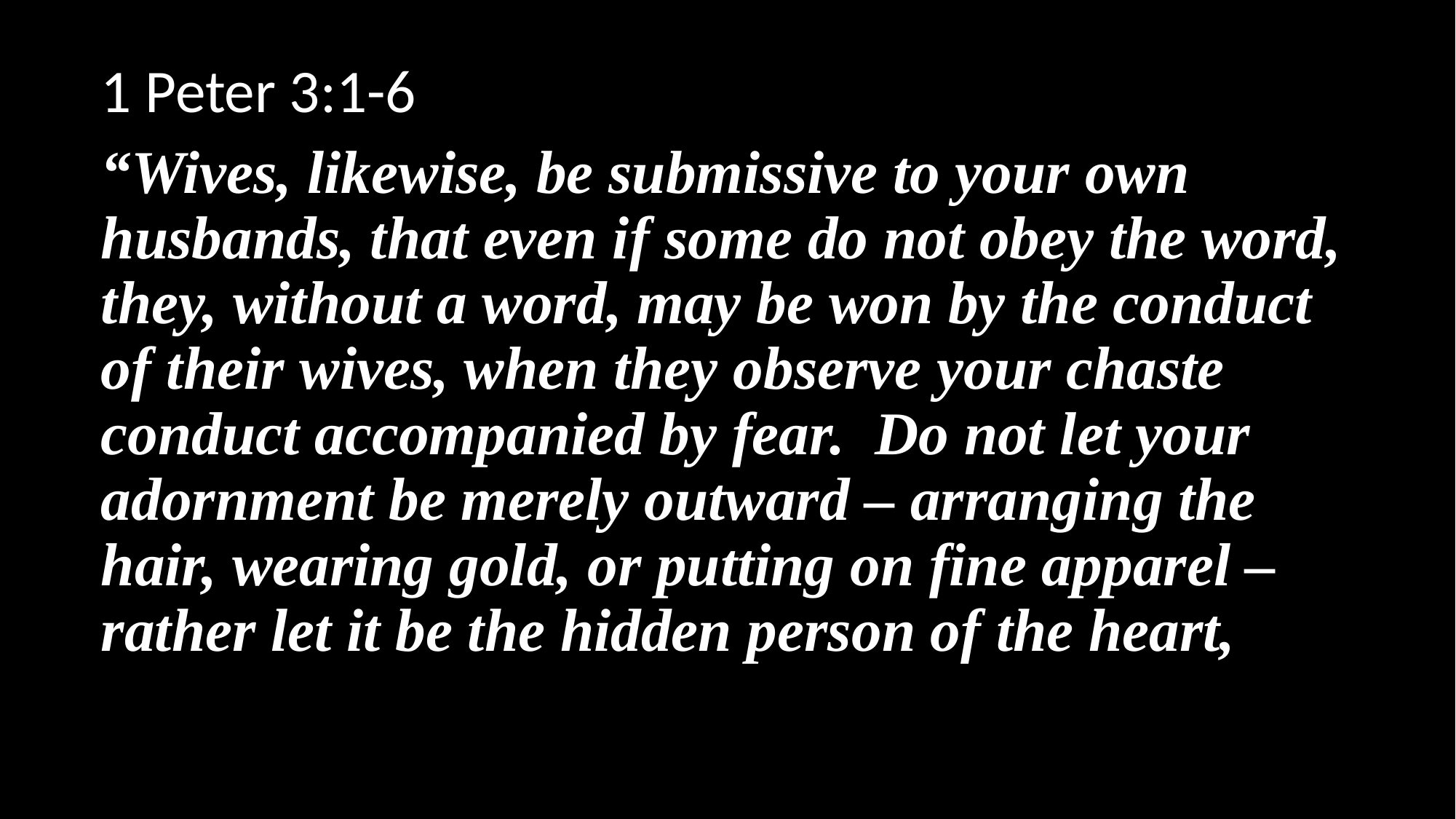

1 Peter 3:1-6
“Wives, likewise, be submissive to your own husbands, that even if some do not obey the word, they, without a word, may be won by the conduct of their wives, when they observe your chaste conduct accompanied by fear.  Do not let your adornment be merely outward – arranging the hair, wearing gold, or putting on fine apparel – rather let it be the hidden person of the heart,